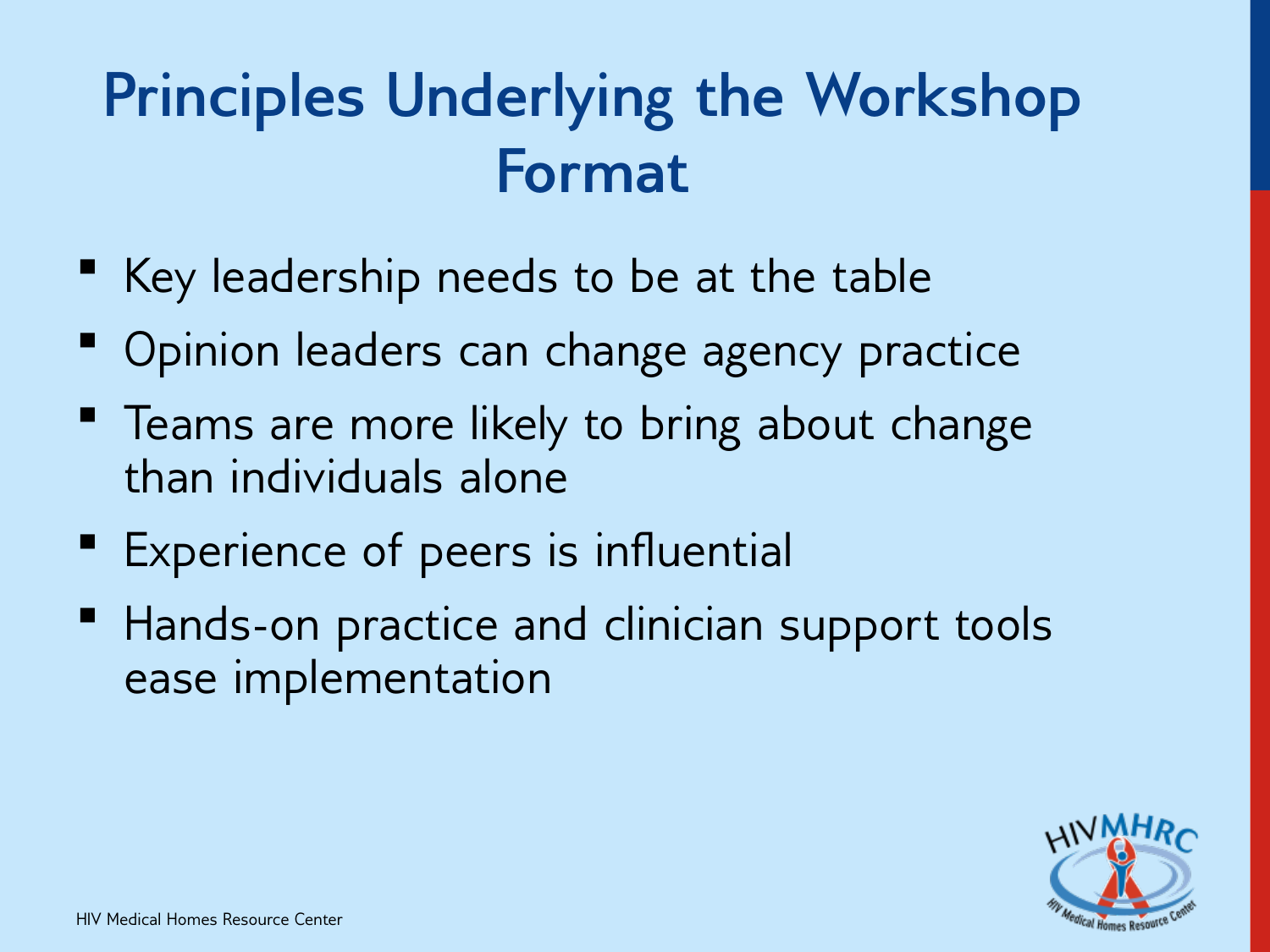

# Principles Underlying the Workshop Format
Key leadership needs to be at the table
Opinion leaders can change agency practice
Teams are more likely to bring about change than individuals alone
Experience of peers is influential
Hands-on practice and clinician support tools ease implementation

HIV Medical Homes Resource Center